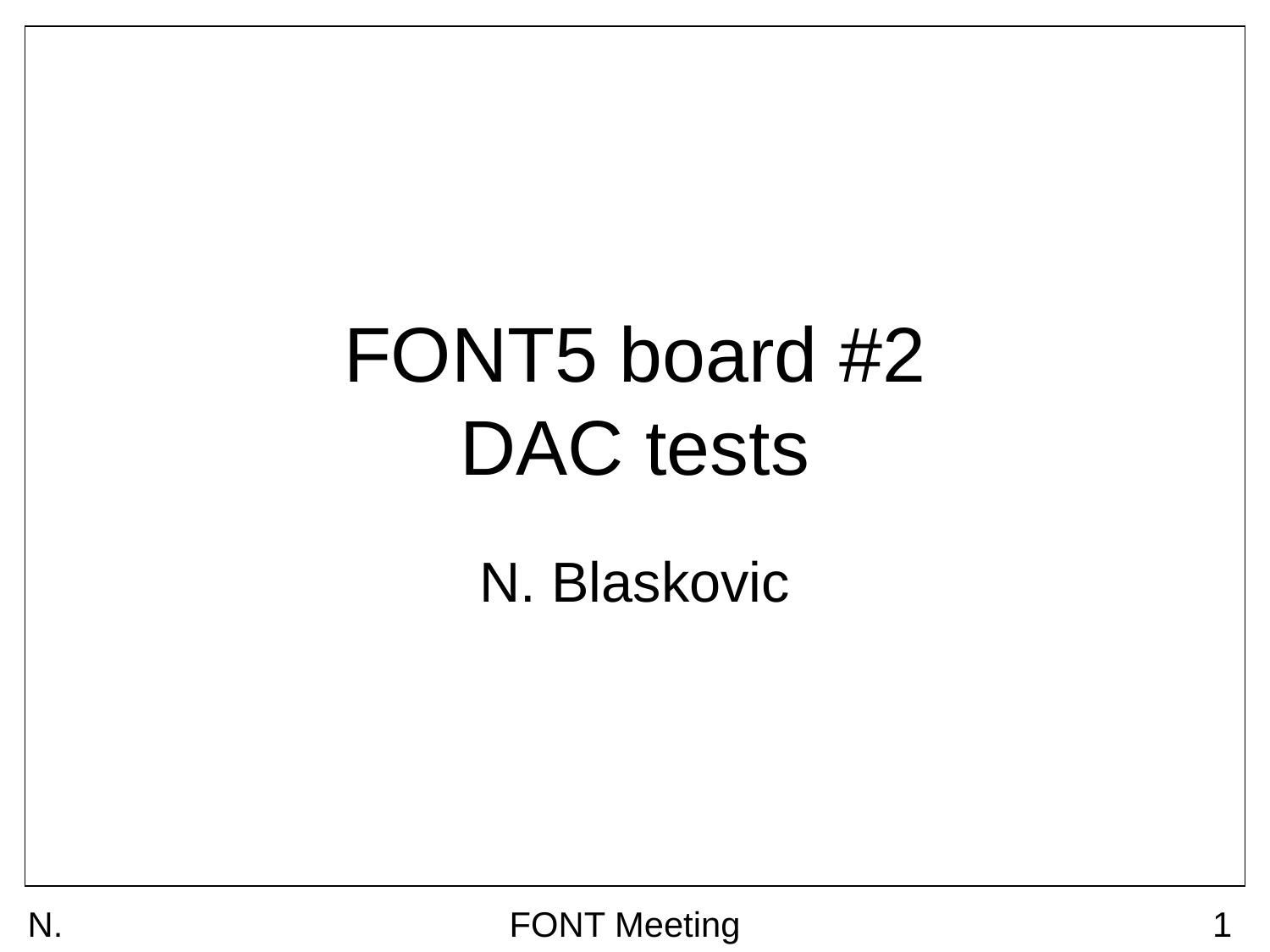

# FONT5 board #2 DAC tests
N. Blaskovic
N. Blaskovic
FONT Meeting
1